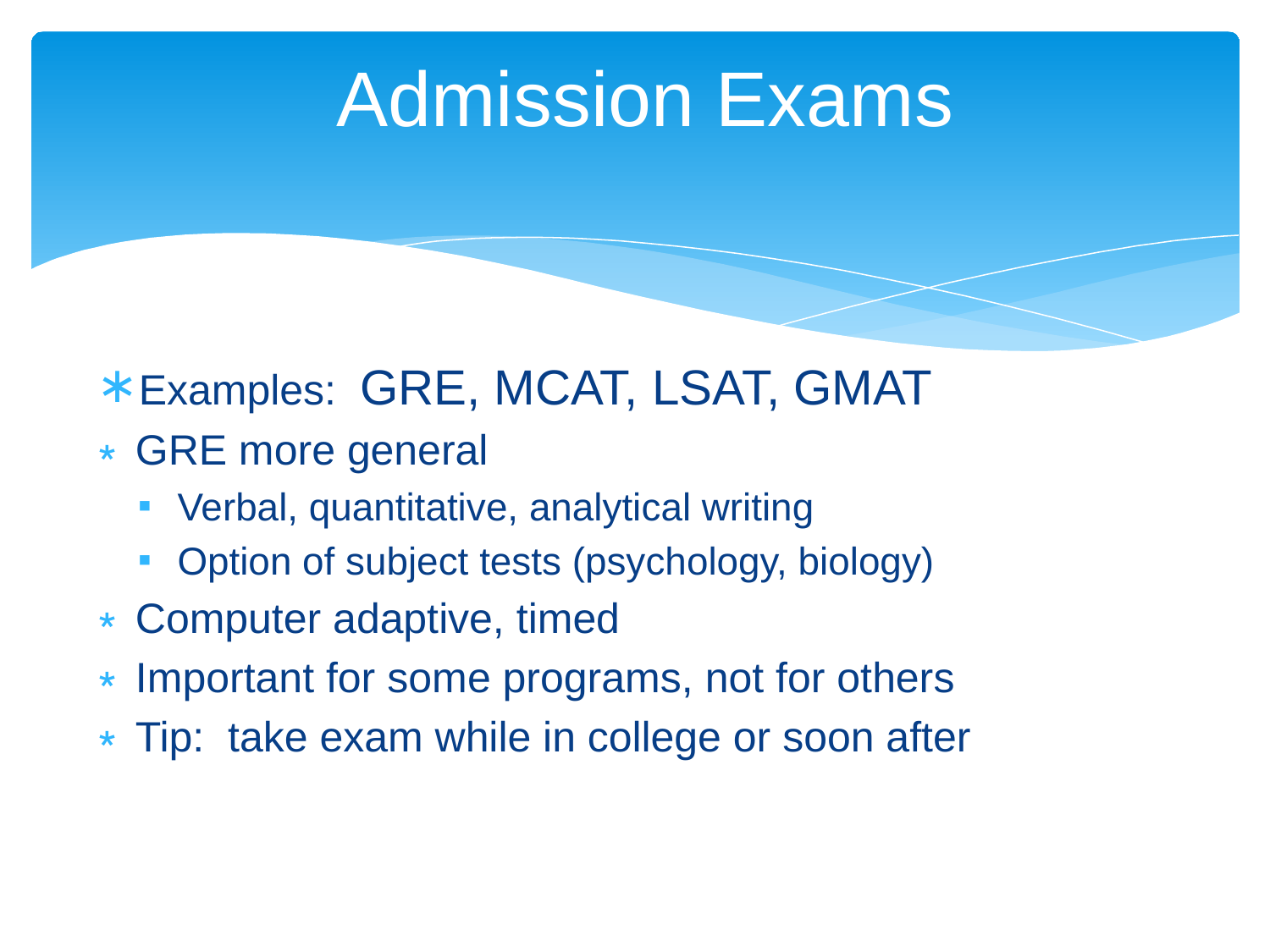

# Admission Exams
Examples:  GRE, MCAT, LSAT, GMAT
GRE more general
Verbal, quantitative, analytical writing
Option of subject tests (psychology, biology)
Computer adaptive, timed
Important for some programs, not for others
Tip:  take exam while in college or soon after